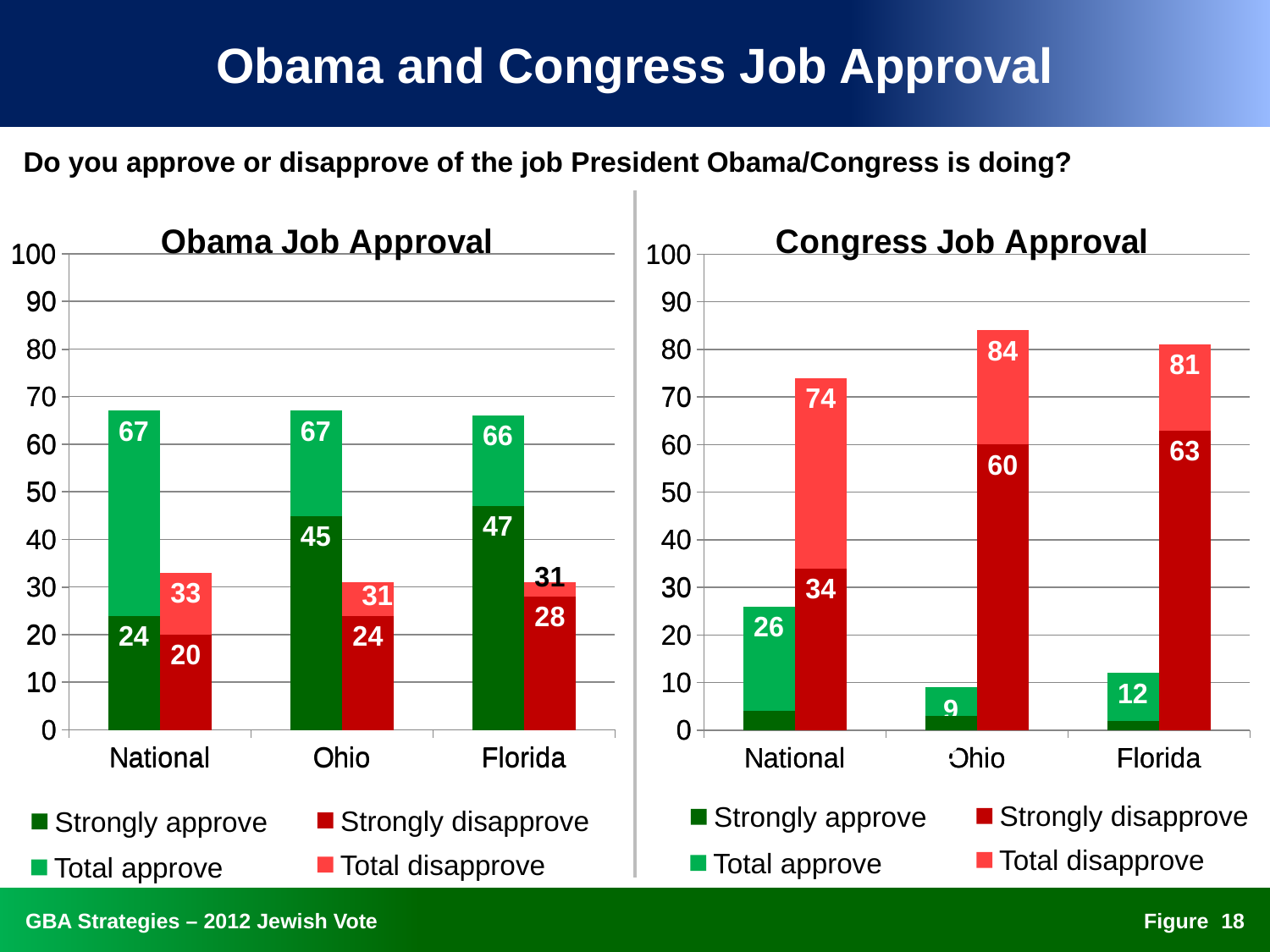

# Obama and Congress Job Approval
Do you approve or disapprove of the job President Obama/Congress is doing?

### Chart

| Category | Approve | Disapprove |
|---|---|---|
| National | 67.0 | 33.0 |
| Ohio | 67.0 | 31.0 |
| Florida | 66.0 | 31.0 |

### Chart: Obama Job Approval

| Category | Approve | Disapprove |
|---|---|---|
| National | 24.0 | 20.0 |
| Ohio | 45.0 | 24.0 |
| Florida | 47.0 | 28.0 |

### Chart

| Category | Approve | Disapprove |
|---|---|---|
| National | 26.0 | 74.0 |
| Ohio | 9.0 | 84.0 |
| Florida | 12.0 | 81.0 |

### Chart: Congress Job Approval

| Category | Approve | Disapprove |
|---|---|---|
| National | 4.0 | 34.0 |
| Ohio | 3.0 | 60.0 |
| Florida | 2.0 | 63.0 |
31
Strongly disapprove

Strongly approve

Strongly disapprove

Strongly approve

Total disapprove

Total approve

Total disapprove

Total approve

18